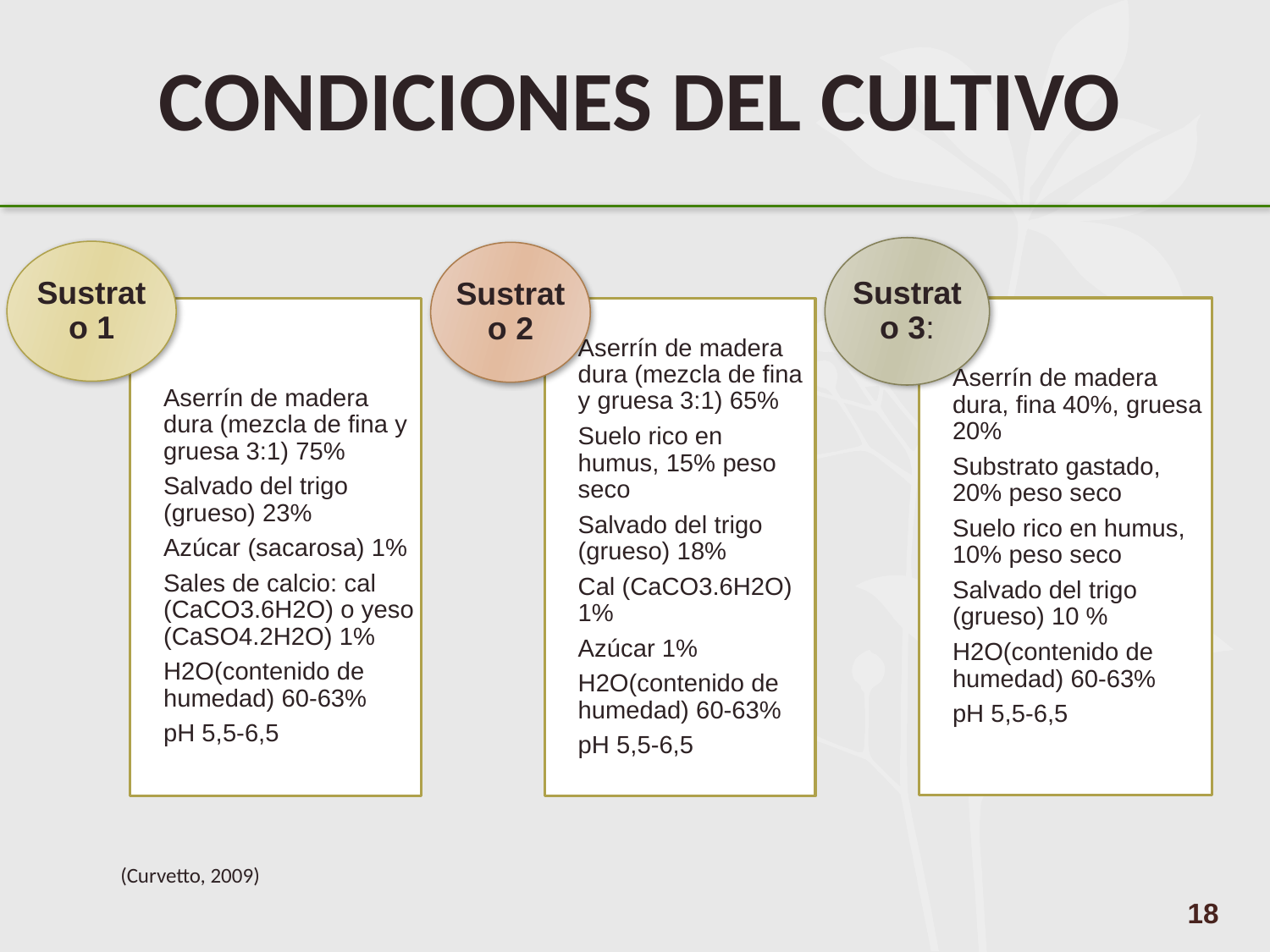

CONDICIONES DEL CULTIVO
Sustrato 3:
Sustrato 1
Sustrato 2
Aserrín de madera dura, fina 40%, gruesa 20%
Substrato gastado, 20% peso seco
Suelo rico en humus, 10% peso seco
Salvado del trigo (grueso) 10 %
H2O(contenido de humedad) 60-63%
pH 5,5-6,5

Aserrín de madera dura (mezcla de fina y gruesa 3:1) 75%
Salvado del trigo (grueso) 23%
Azúcar (sacarosa) 1%
Sales de calcio: cal (CaCO3.6H2O) o yeso (CaSO4.2H2O) 1%
H2O(contenido de humedad) 60-63%
pH 5,5-6,5

Aserrín de madera dura (mezcla de fina y gruesa 3:1) 65%
Suelo rico en humus, 15% peso seco
Salvado del trigo (grueso) 18%
Cal (CaCO3.6H2O) 1%
Azúcar 1%
H2O(contenido de humedad) 60-63%
pH 5,5-6,5
(Curvetto, 2009)
18